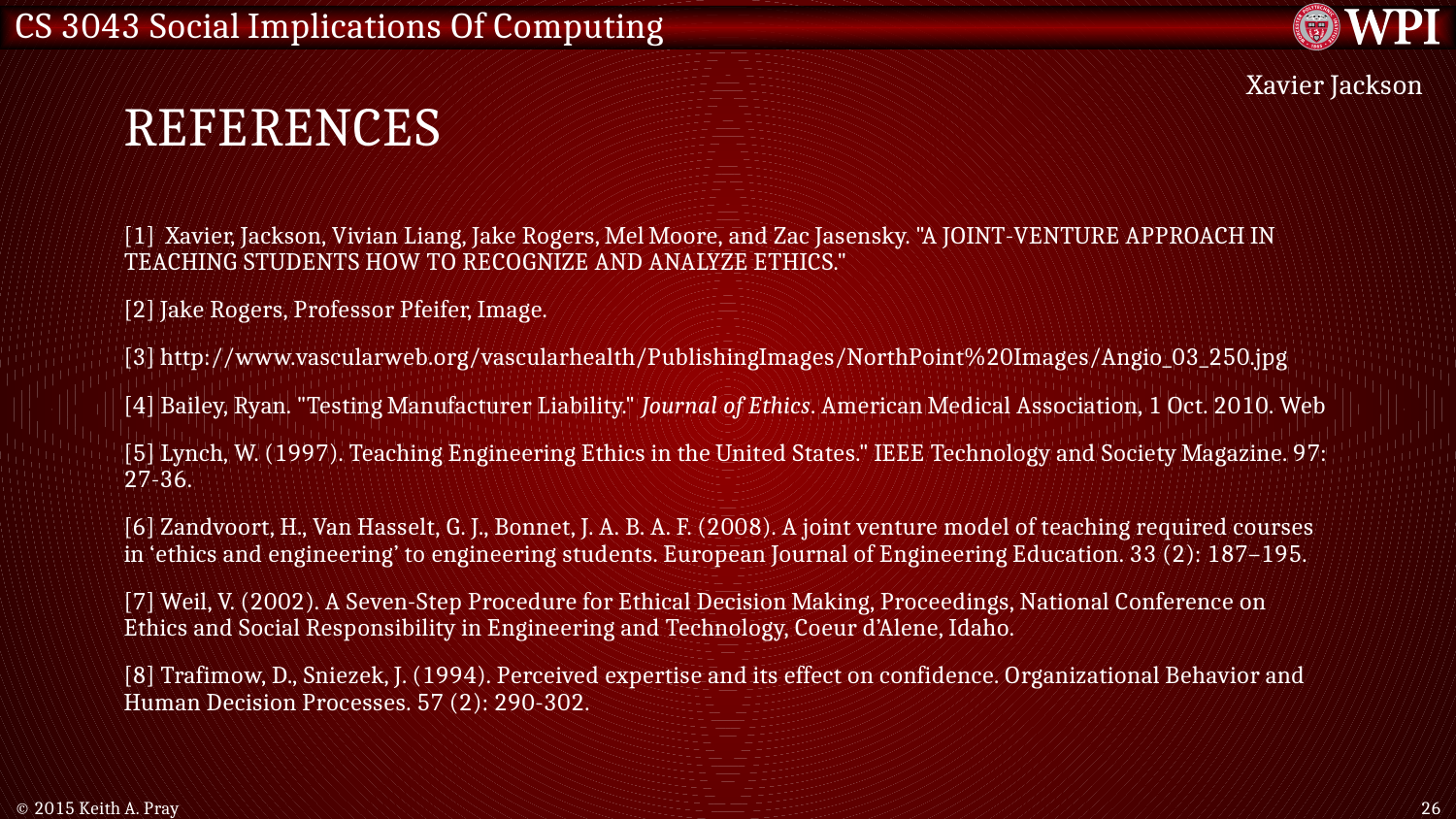

# References
Xavier Jackson
[1]  Xavier, Jackson, Vivian Liang, Jake Rogers, Mel Moore, and Zac Jasensky. "A JOINT-VENTURE APPROACH IN TEACHING STUDENTS HOW TO RECOGNIZE AND ANALYZE ETHICS."
[2] Jake Rogers, Professor Pfeifer, Image.
[3] http://www.vascularweb.org/vascularhealth/PublishingImages/NorthPoint%20Images/Angio_03_250.jpg
[4] Bailey, Ryan. "Testing Manufacturer Liability." Journal of Ethics. American Medical Association, 1 Oct. 2010. Web
[5] Lynch, W. (1997). Teaching Engineering Ethics in the United States." IEEE Technology and Society Magazine. 97: 27-36.
[6] Zandvoort, H., Van Hasselt, G. J., Bonnet, J. A. B. A. F. (2008). A joint venture model of teaching required courses in ‘ethics and engineering’ to engineering students. European Journal of Engineering Education. 33 (2): 187–195.
[7] Weil, V. (2002). A Seven-Step Procedure for Ethical Decision Making, Proceedings, National Conference on Ethics and Social Responsibility in Engineering and Technology, Coeur d’Alene, Idaho.
[8] Trafimow, D., Sniezek, J. (1994). Perceived expertise and its effect on confidence. Organizational Behavior and Human Decision Processes. 57 (2): 290-302.
© 2015 Keith A. Pray
26